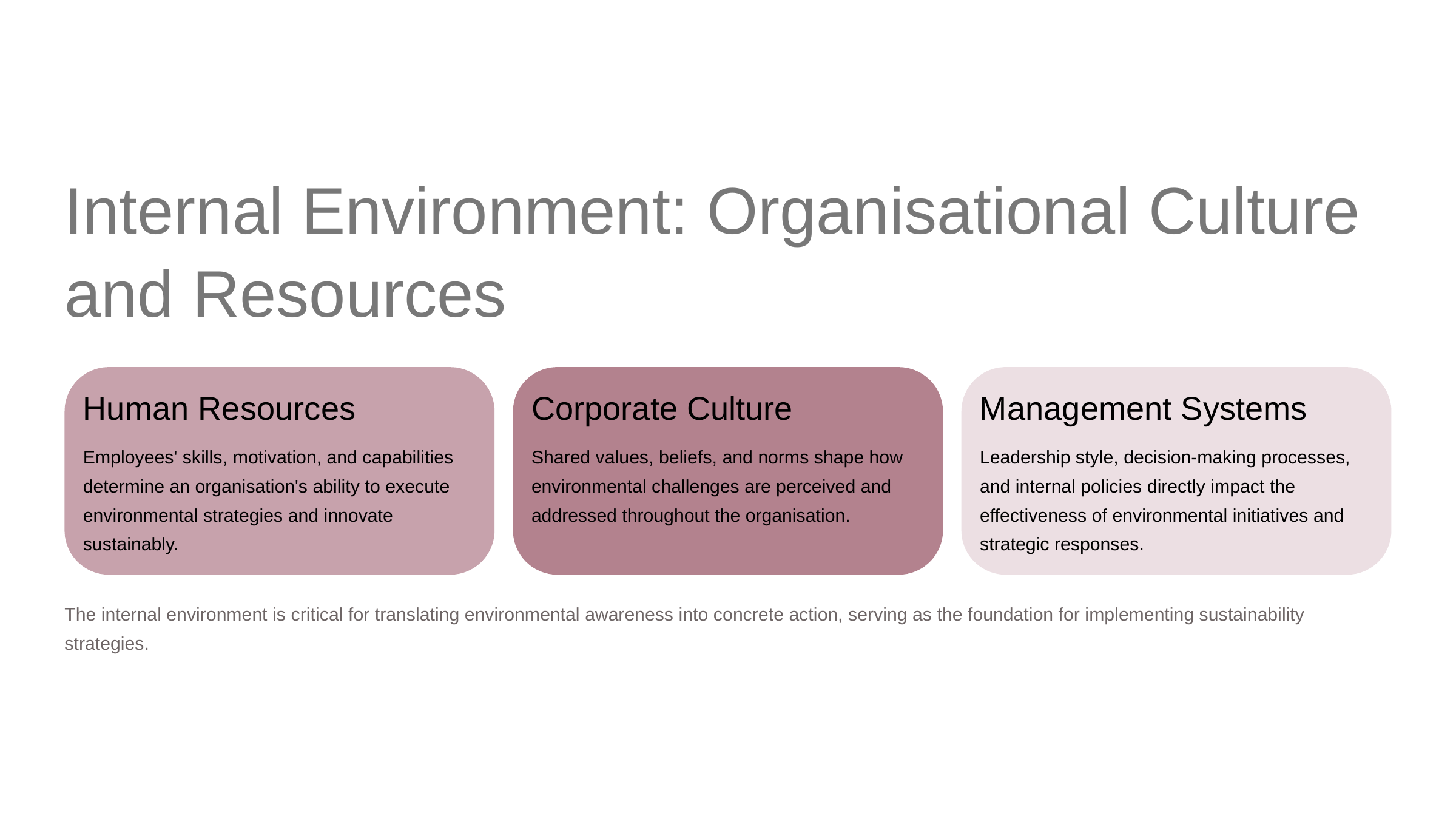

Internal Environment: Organisational Culture and Resources

Human Resources
Corporate Culture
Management Systems
Employees' skills, motivation, and capabilities determine an organisation's ability to execute environmental strategies and innovate sustainably.
Shared values, beliefs, and norms shape how environmental challenges are perceived and addressed throughout the organisation.
Leadership style, decision-making processes, and internal policies directly impact the effectiveness of environmental initiatives and strategic responses.
The internal environment is critical for translating environmental awareness into concrete action, serving as the foundation for implementing sustainability strategies.